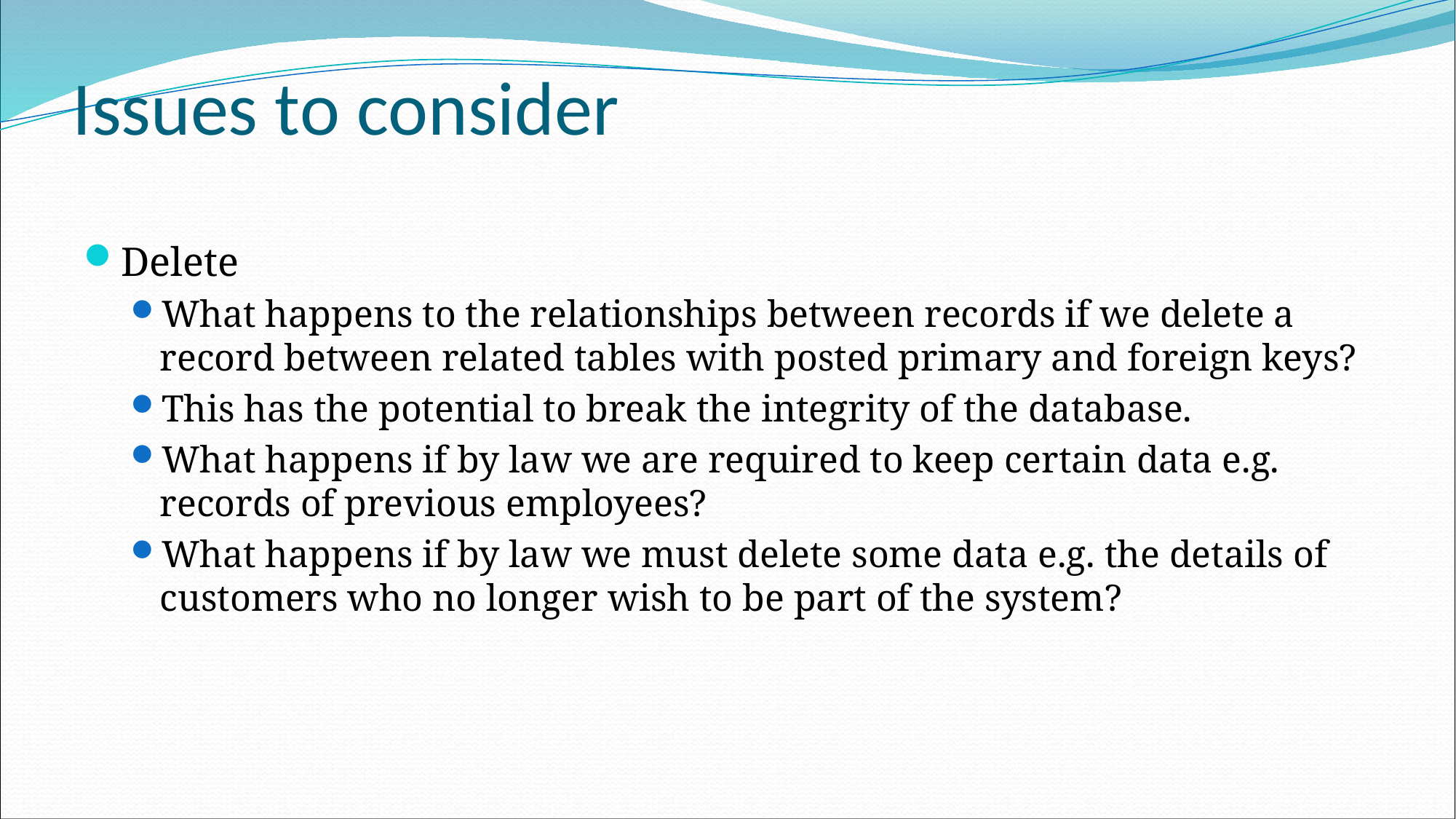

# Issues to consider
Delete
What happens to the relationships between records if we delete a record between related tables with posted primary and foreign keys?
This has the potential to break the integrity of the database.
What happens if by law we are required to keep certain data e.g. records of previous employees?
What happens if by law we must delete some data e.g. the details of customers who no longer wish to be part of the system?